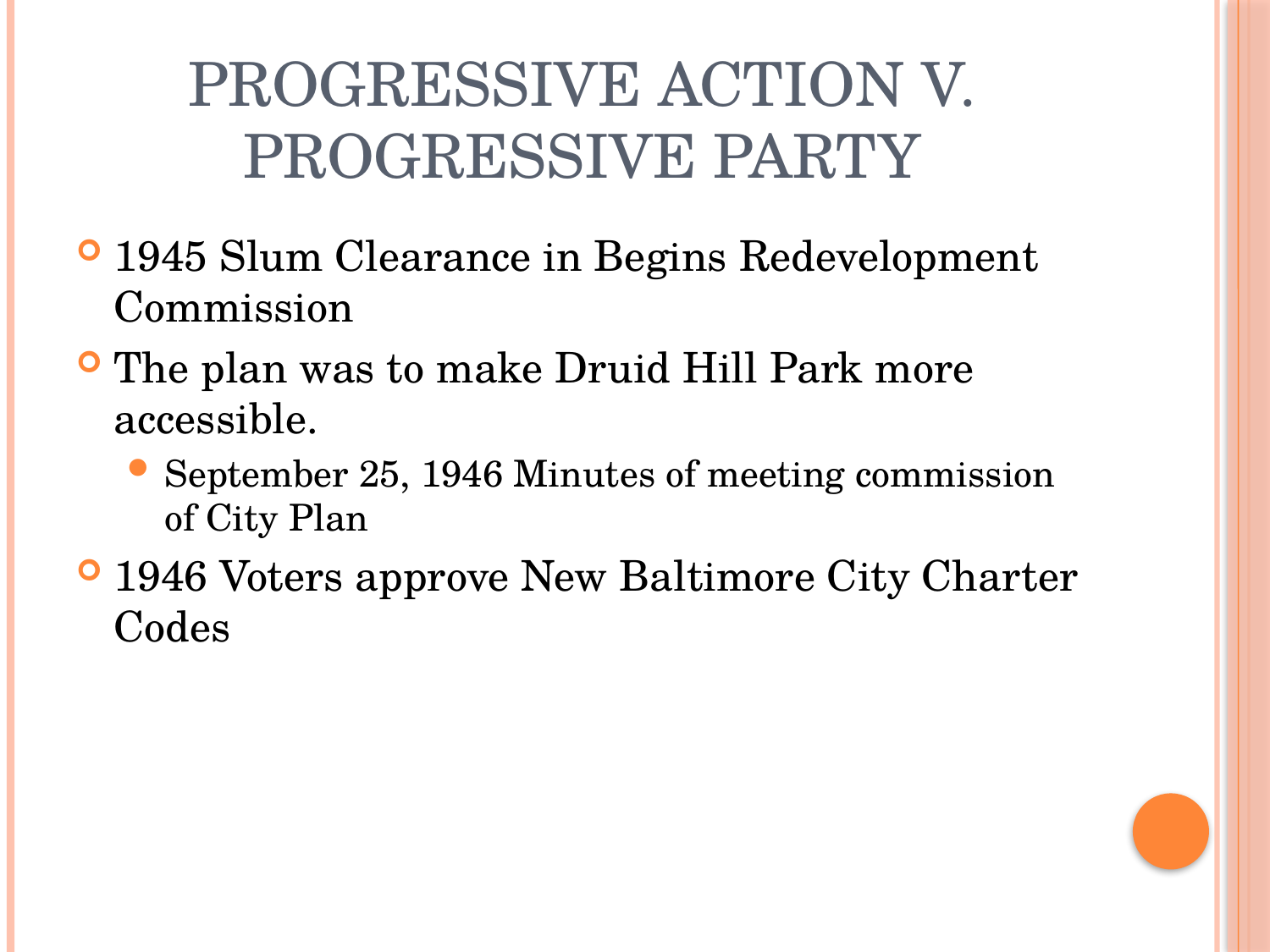

# Progressive Action v. Progressive Party
1945 Slum Clearance in Begins Redevelopment Commission
The plan was to make Druid Hill Park more accessible.
September 25, 1946 Minutes of meeting commission of City Plan
1946 Voters approve New Baltimore City Charter Codes